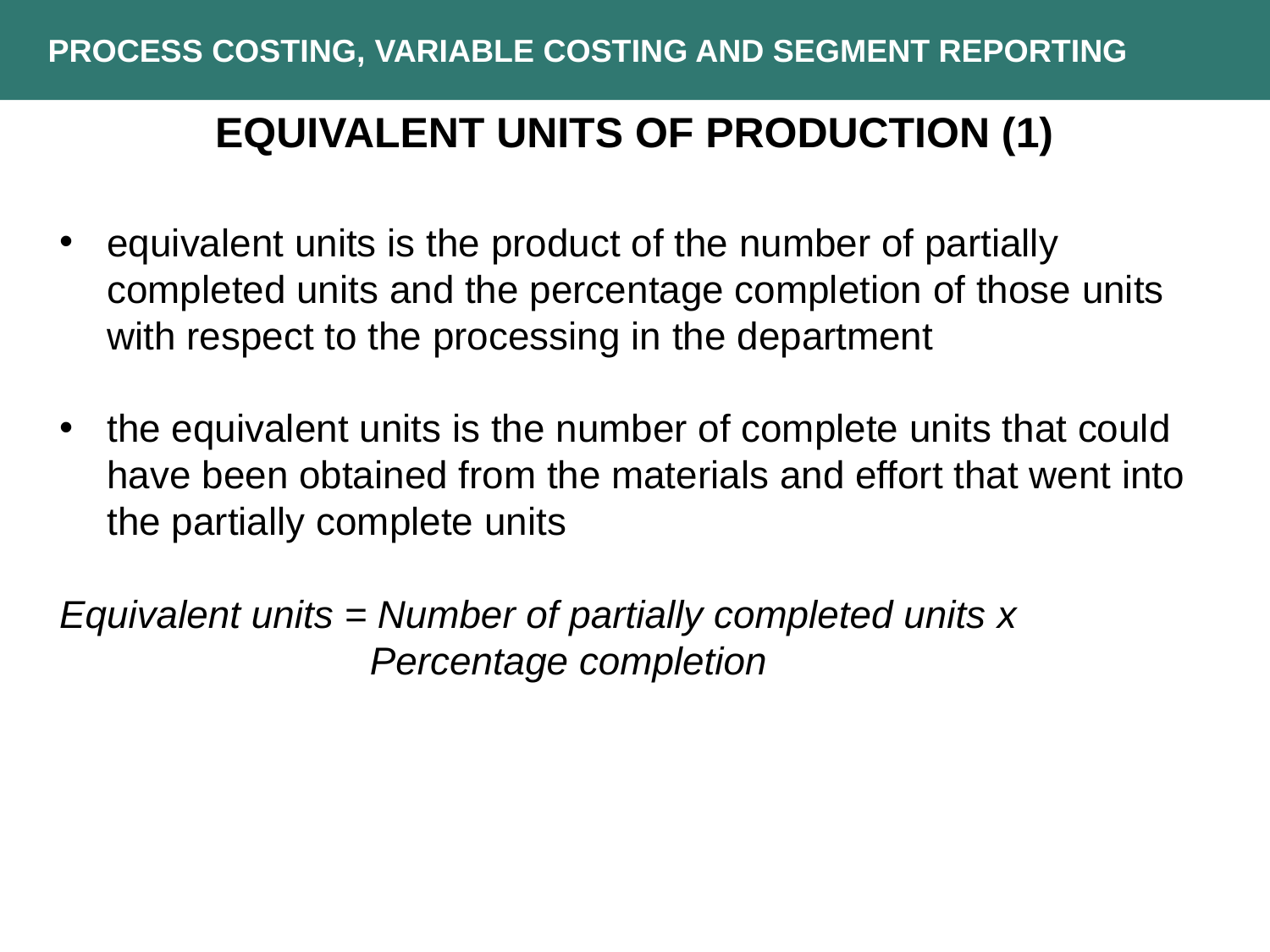

PROCESS COSTING, VARIABLE COSTING AND SEGMENT REPORTING
EQUIVALENT UNITS OF PRODUCTION (1)
equivalent units is the product of the number of partially completed units and the percentage completion of those units with respect to the processing in the department

the equivalent units is the number of complete units that could have been obtained from the materials and effort that went into the partially complete units

Equivalent units = Number of partially completed units x  			                 Percentage completion